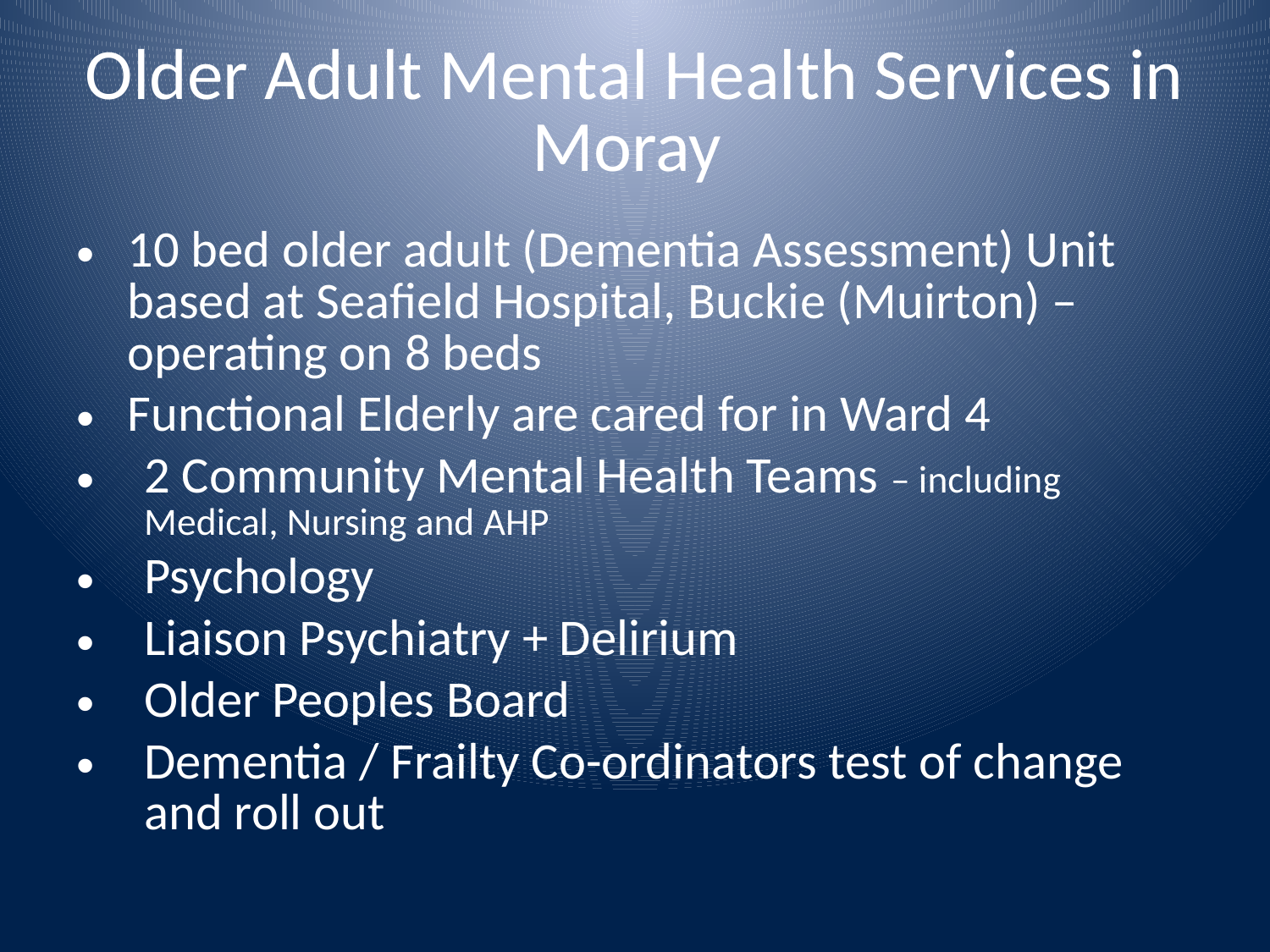

# Older Adult Mental Health Services in Moray
10 bed older adult (Dementia Assessment) Unit based at Seafield Hospital, Buckie (Muirton) – operating on 8 beds
Functional Elderly are cared for in Ward 4
2 Community Mental Health Teams – including Medical, Nursing and AHP
Psychology
Liaison Psychiatry + Delirium
Older Peoples Board
Dementia / Frailty Co-ordinators test of change and roll out